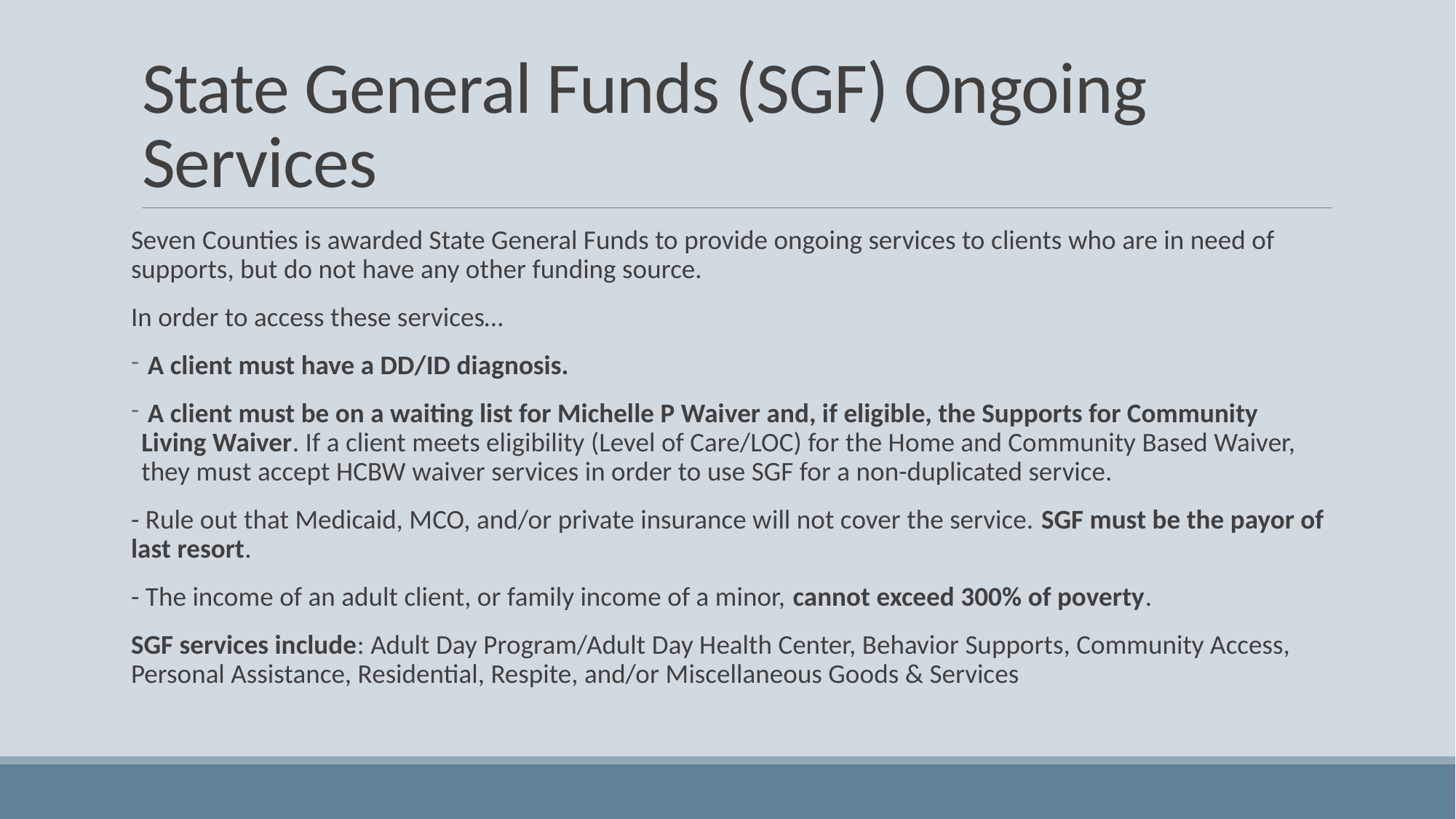

# State General Funds (SGF) Ongoing Services
Seven Counties is awarded State General Funds to provide ongoing services to clients who are in need of supports, but do not have any other funding source.
In order to access these services…
 A client must have a DD/ID diagnosis.
 A client must be on a waiting list for Michelle P Waiver and, if eligible, the Supports for Community Living Waiver. If a client meets eligibility (Level of Care/LOC) for the Home and Community Based Waiver, they must accept HCBW waiver services in order to use SGF for a non-duplicated service.
- Rule out that Medicaid, MCO, and/or private insurance will not cover the service. SGF must be the payor of last resort.
- The income of an adult client, or family income of a minor, cannot exceed 300% of poverty.
SGF services include: Adult Day Program/Adult Day Health Center, Behavior Supports, Community Access, Personal Assistance, Residential, Respite, and/or Miscellaneous Goods & Services